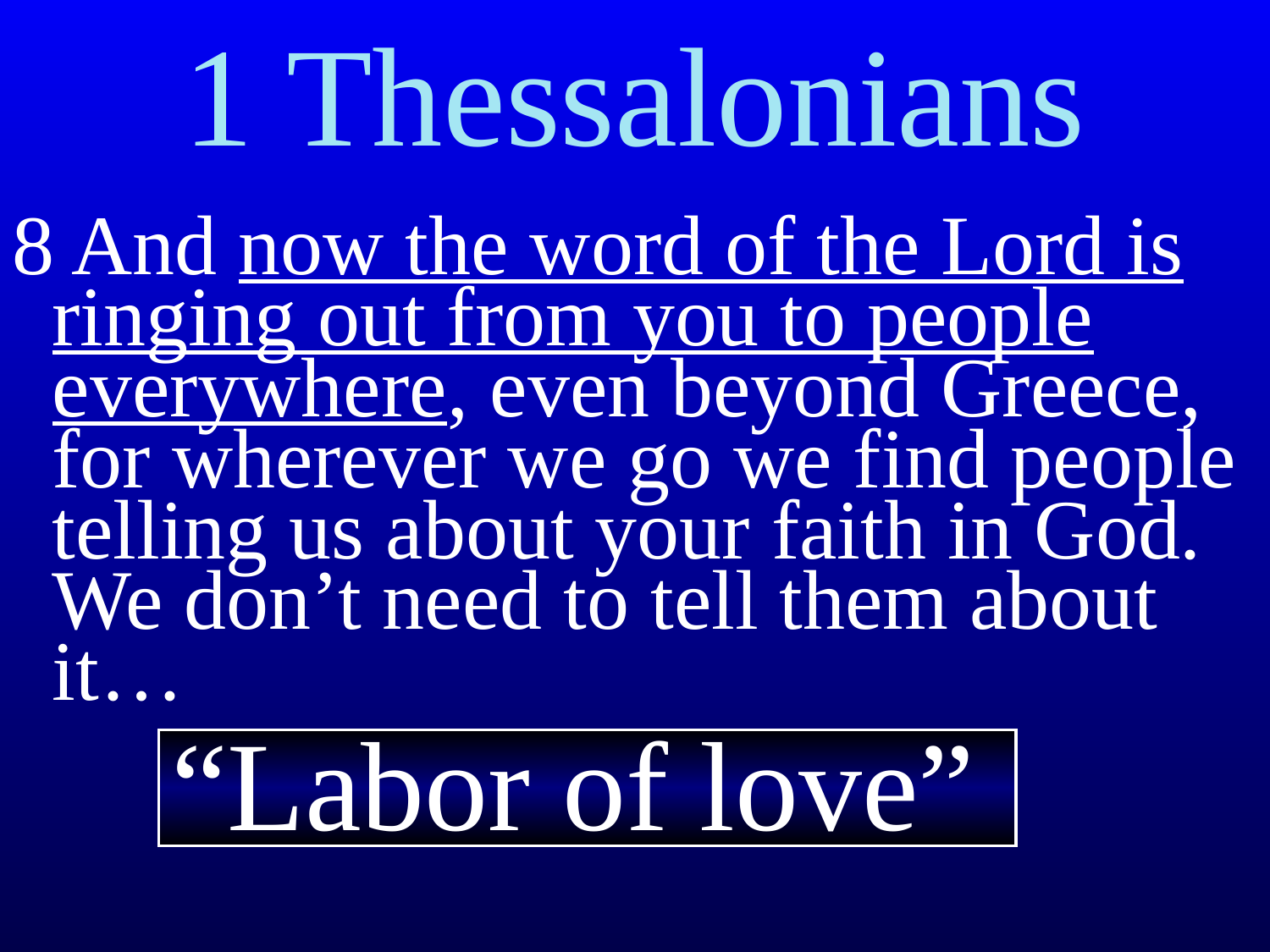

# 1 Thessalonians
8 And now the word of the Lord is ringing out from you to people everywhere, even beyond Greece, for wherever we go we find people telling us about your faith in God. We don’t need to tell them about it…
“Labor of love”